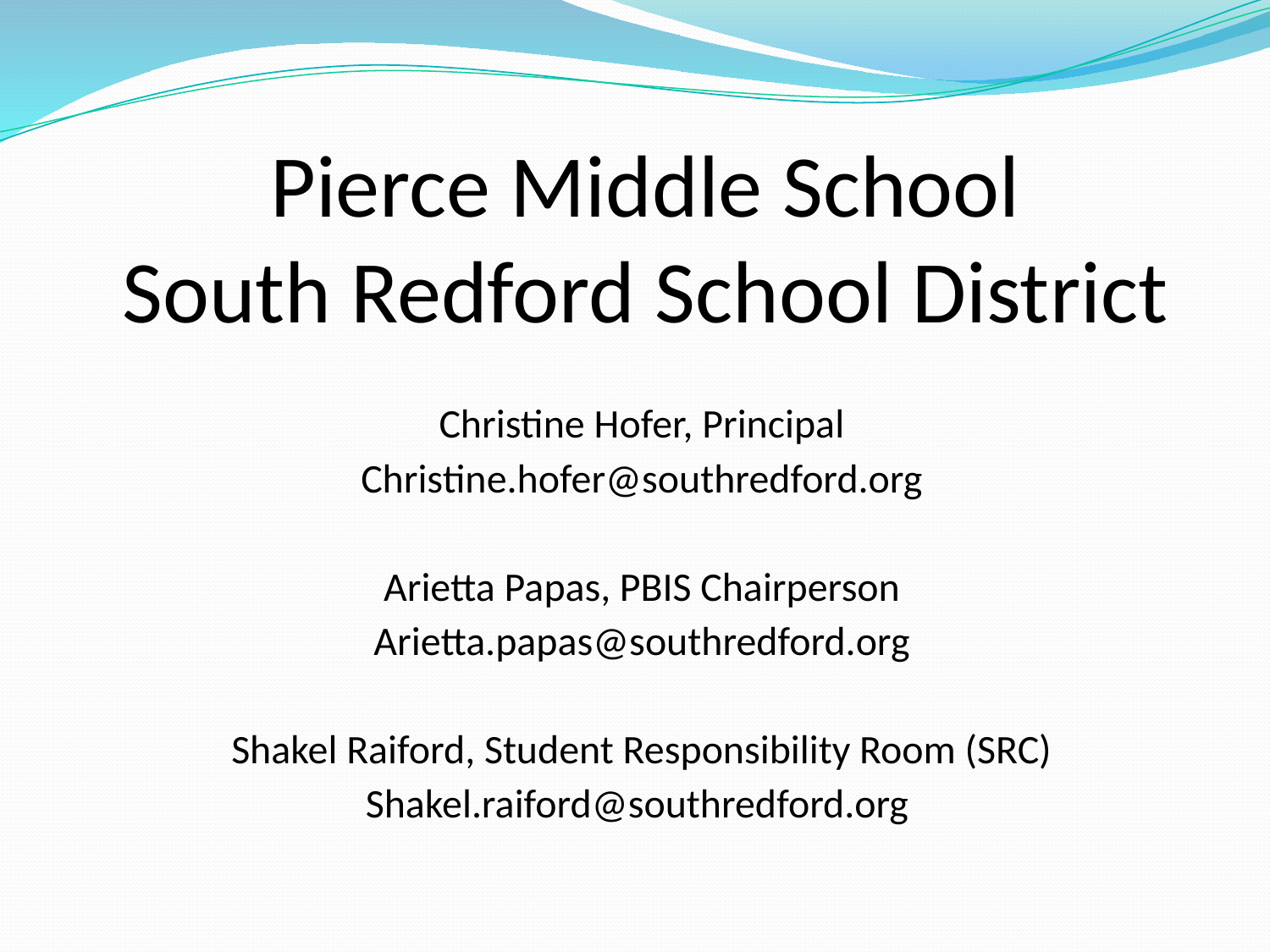

# Pierce Middle School South Redford School District
Christine Hofer, Principal
Christine.hofer@southredford.org

Arietta Papas, PBIS Chairperson
Arietta.papas@southredford.org

Shakel Raiford, Student Responsibility Room (SRC)
Shakel.raiford@southredford.org